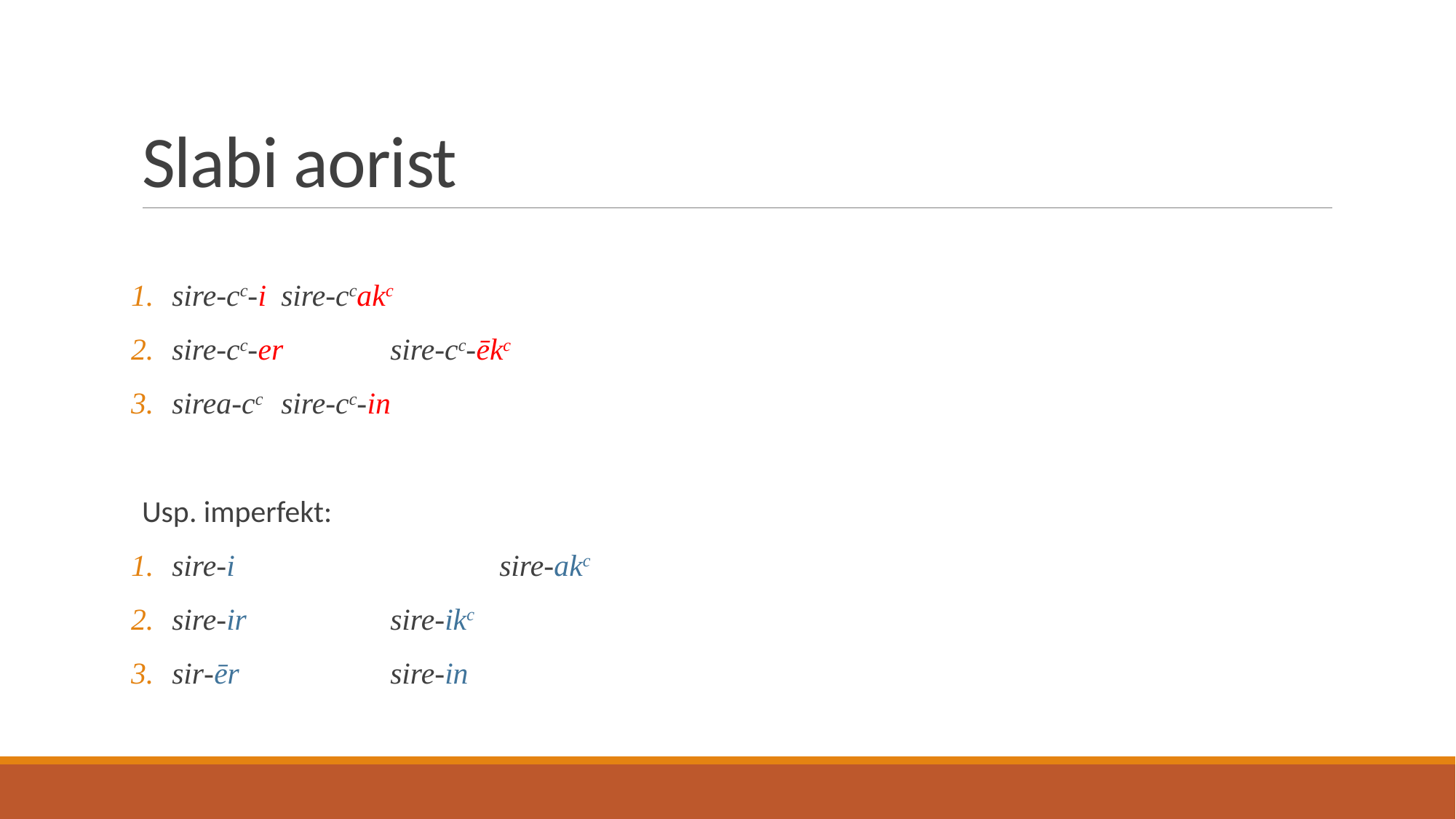

# Slabi aorist

sire-cc-i	sire-ccakc
sire-cc-er	sire-cc-ēkc
sirea-cc	sire-cc-in

Usp. imperfekt:
sire-i			sire-akc
sire-ir		sire-ikc
sir-ēr 		sire-in